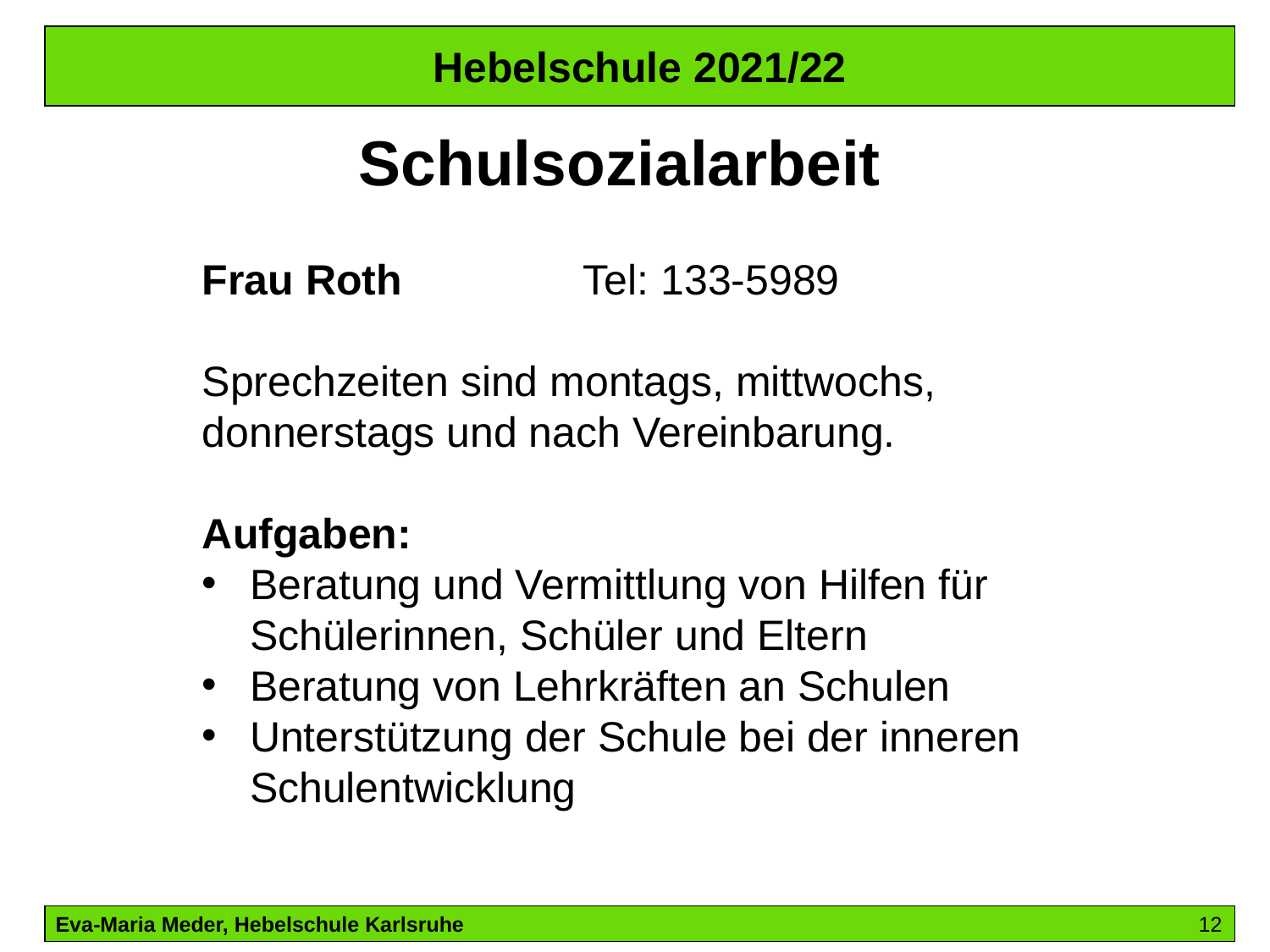

Hebelschule 2021/22
Schulsozialarbeit
Frau Roth 		Tel: 133-5989

Sprechzeiten sind montags, mittwochs, donnerstags und nach Vereinbarung.

Aufgaben:
Beratung und Vermittlung von Hilfen für Schülerinnen, Schüler und Eltern
Beratung von Lehrkräften an Schulen
Unterstützung der Schule bei der inneren Schulentwicklung

Eva-Maria Meder, Hebelschule Karlsruhe    						12